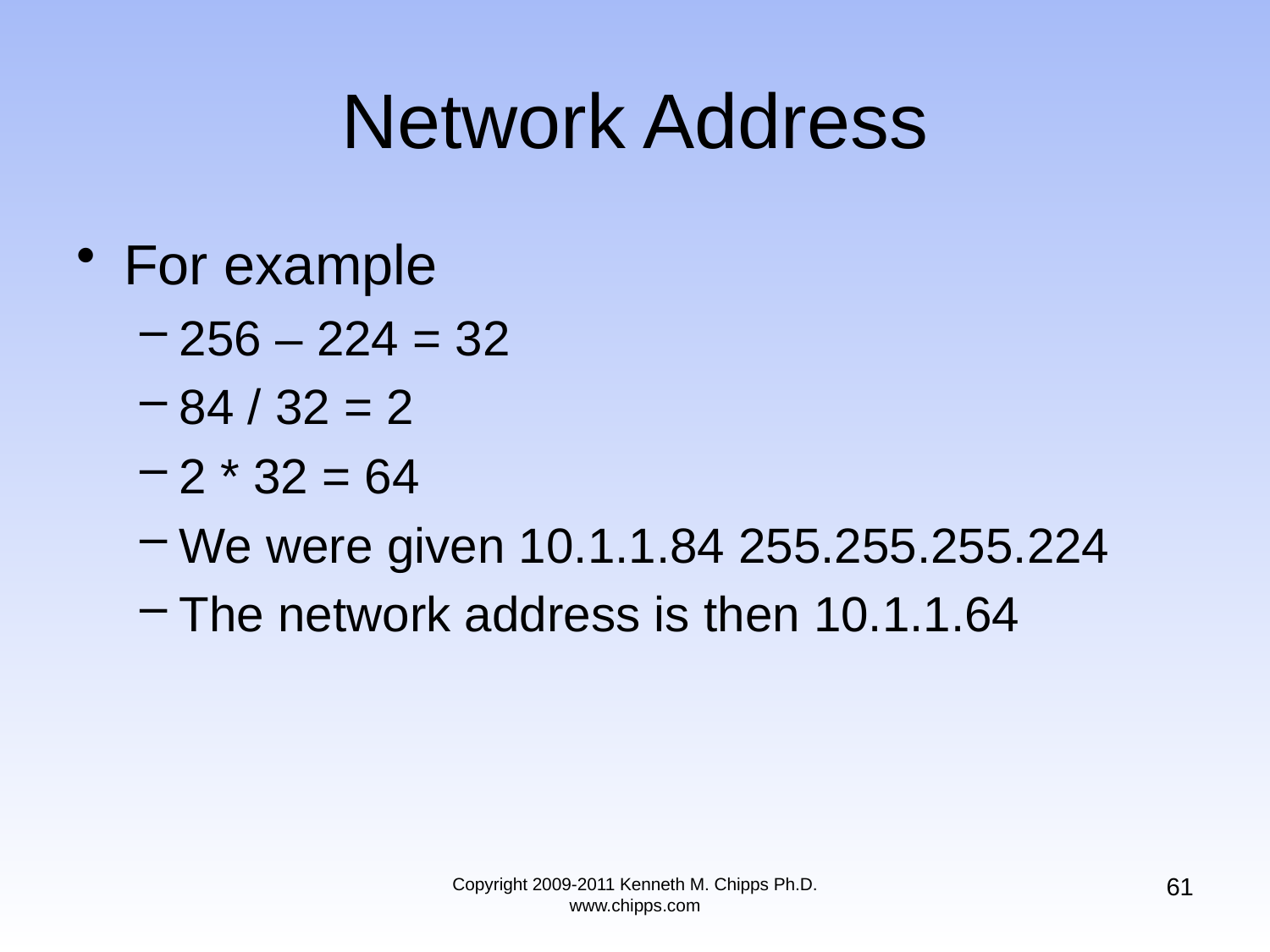

# Network Address
For example
256 – 224 = 32
84 / 32 = 2
2 * 32 = 64
We were given 10.1.1.84 255.255.255.224
The network address is then 10.1.1.64
61
Copyright 2009-2011 Kenneth M. Chipps Ph.D. www.chipps.com